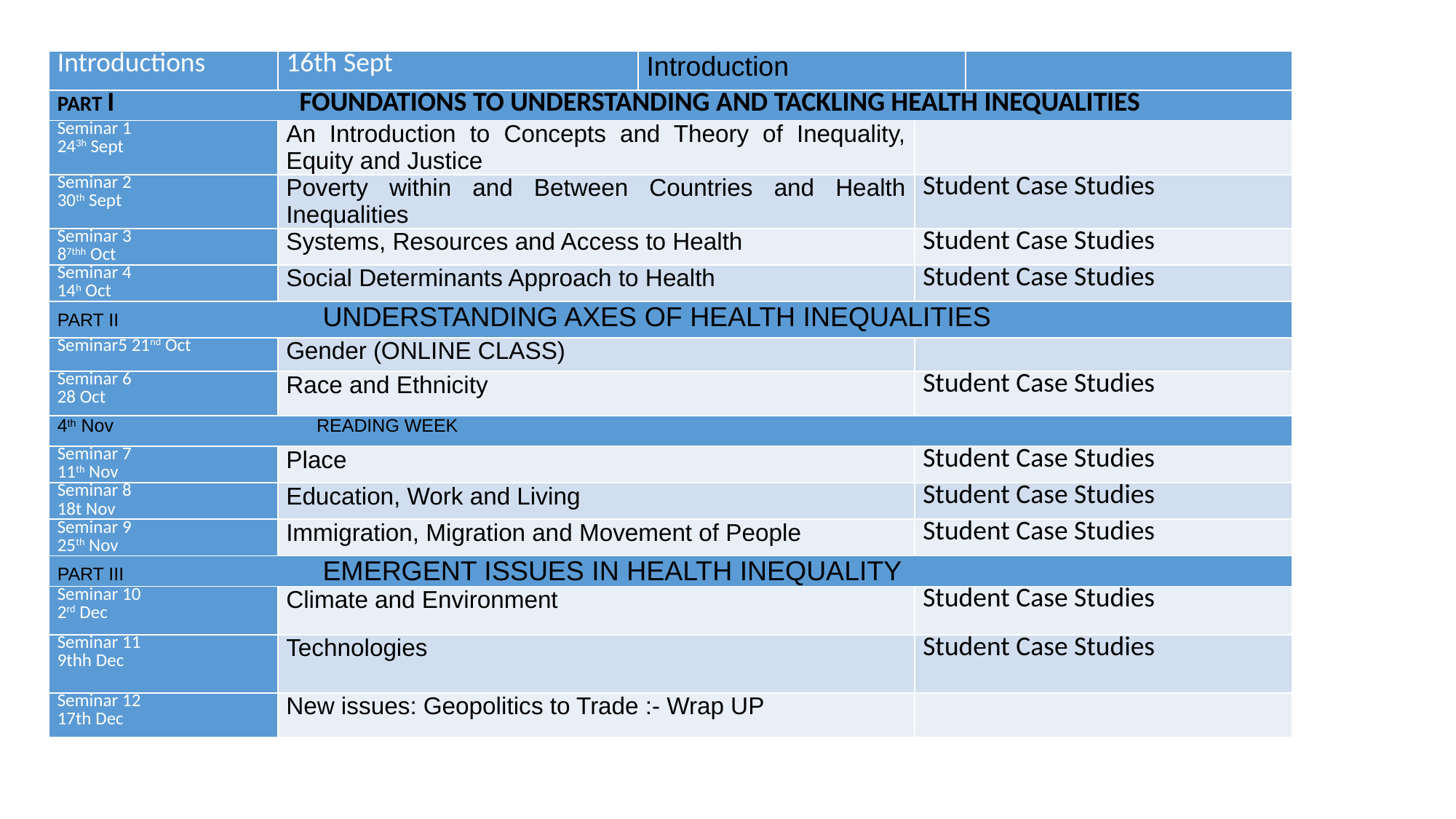

| Introductions | 16th Sept | Introduction |  |  |
| --- | --- | --- | --- | --- |
| PART I FOUNDATIONS TO UNDERSTANDING AND TACKLING HEALTH INEQUALITIES |  |  |  |  |
| Seminar 1 243h Sept | An Introduction to Concepts and Theory of Inequality, Equity and Justice |  |  |  |
| Seminar 2 30th Sept | Poverty within and Between Countries and Health Inequalities |  | Student Case Studies |  |
| Seminar 3 87thh Oct | Systems, Resources and Access to Health |  | Student Case Studies |  |
| Seminar 4 14h Oct | Social Determinants Approach to Health |  | Student Case Studies |  |
| PART II UNDERSTANDING AXES OF HEALTH INEQUALITIES |  |  |  |  |
| Seminar5 21nd Oct | Gender (ONLINE CLASS) |  |  |  |
| Seminar 6 28 Oct | Race and Ethnicity |  | Student Case Studies |  |
| 4th Nov READING WEEK |  |  |  |  |
| Seminar 7 11th Nov | Place |  | Student Case Studies |  |
| Seminar 8 18t Nov | Education, Work and Living |  | Student Case Studies |  |
| Seminar 9 25th Nov | Immigration, Migration and Movement of People |  | Student Case Studies |  |
| PART III EMERGENT ISSUES IN HEALTH INEQUALITY |  |  |  |  |
| Seminar 10 2rd Dec | Climate and Environment |  | Student Case Studies |  |
| Seminar 11 9thh Dec | Technologies |  | Student Case Studies |  |
| Seminar 12 17th Dec | New issues: Geopolitics to Trade :- Wrap UP |  |  |  |